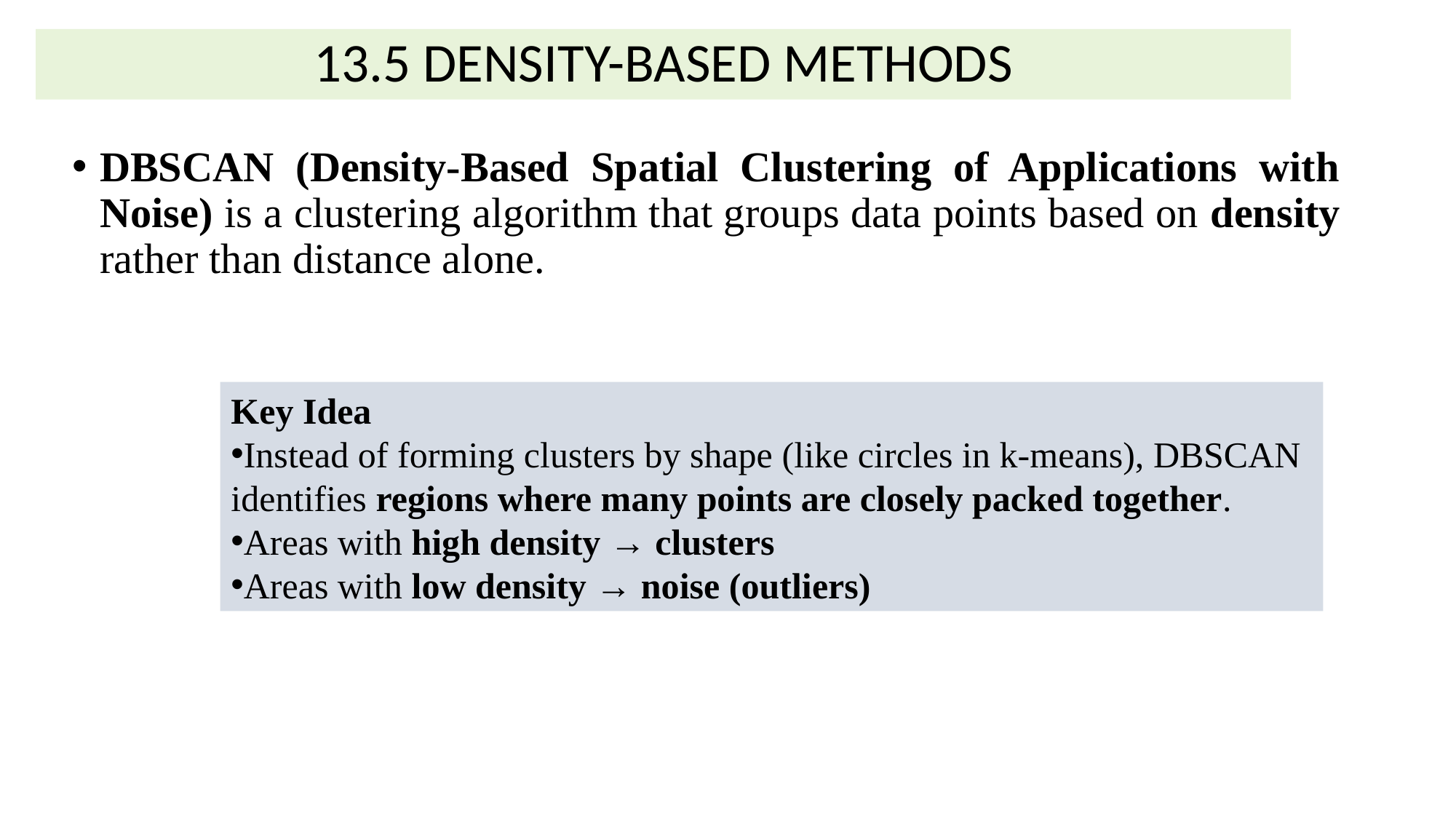

# 13.5 DENSITY-BASED METHODS
DBSCAN (Density-Based Spatial Clustering of Applications with Noise) is a clustering algorithm that groups data points based on density rather than distance alone.

Key Idea
Instead of forming clusters by shape (like circles in k-means), DBSCAN identifies regions where many points are closely packed together.
Areas with high density → clusters
Areas with low density → noise (outliers)